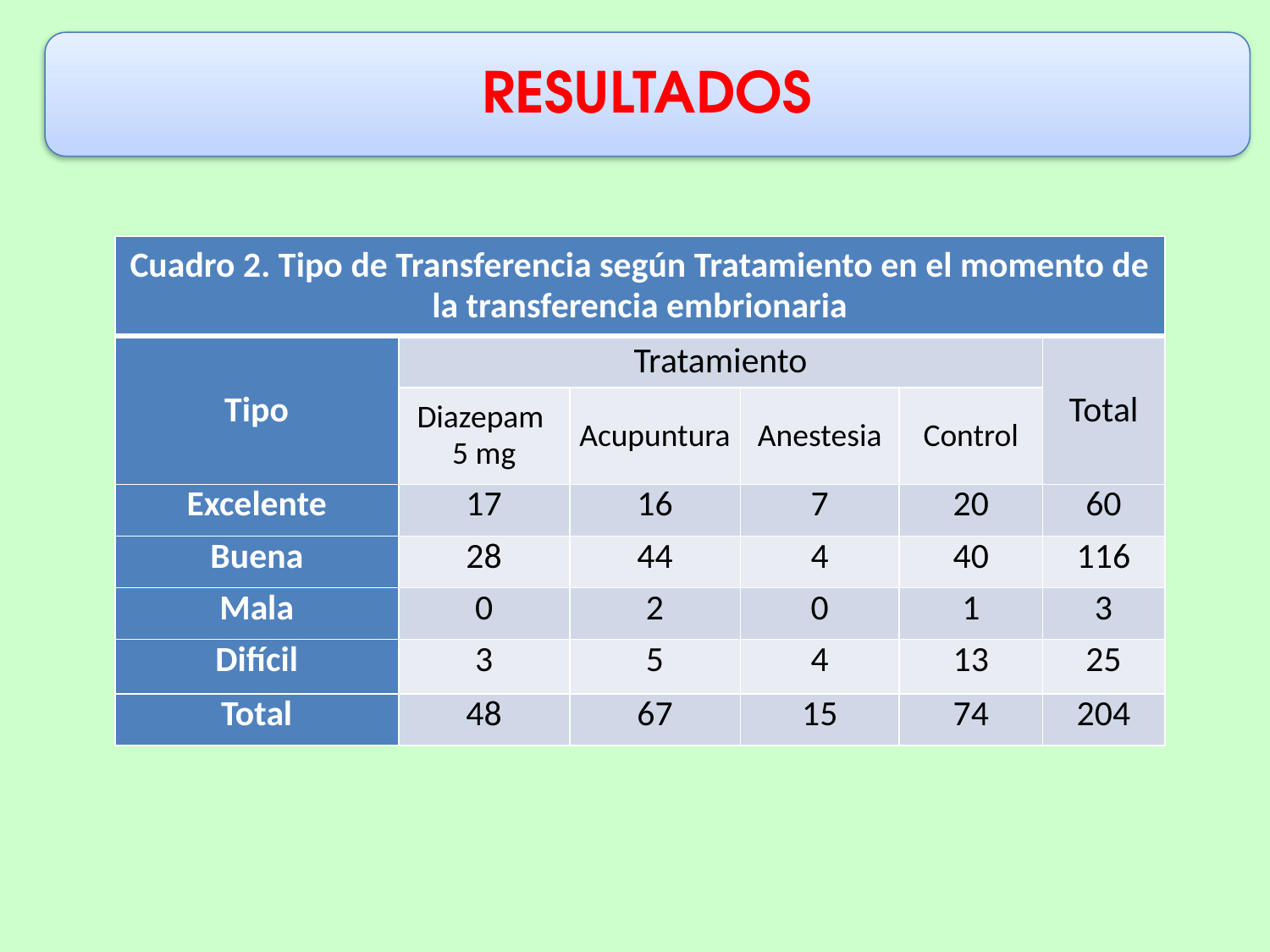

RESULTADOS

| Cuadro 2. Tipo de Transferencia según Tratamiento en el momento de la transferencia embrionaria |  |  |  |  |  |
| --- | --- | --- | --- | --- | --- |
| Tipo | Tratamiento |  |  |  | Total |
|  | Diazepam 5 mg | Acupuntura | Anestesia | Control |  |
| Excelente | 17 | 16 | 7 | 20 | 60 |
| Buena | 28 | 44 | 4 | 40 | 116 |
| Mala | 0 | 2 | 0 | 1 | 3 |
| Difícil | 3 | 5 | 4 | 13 | 25 |
| Total | 48 | 67 | 15 | 74 | 204 |